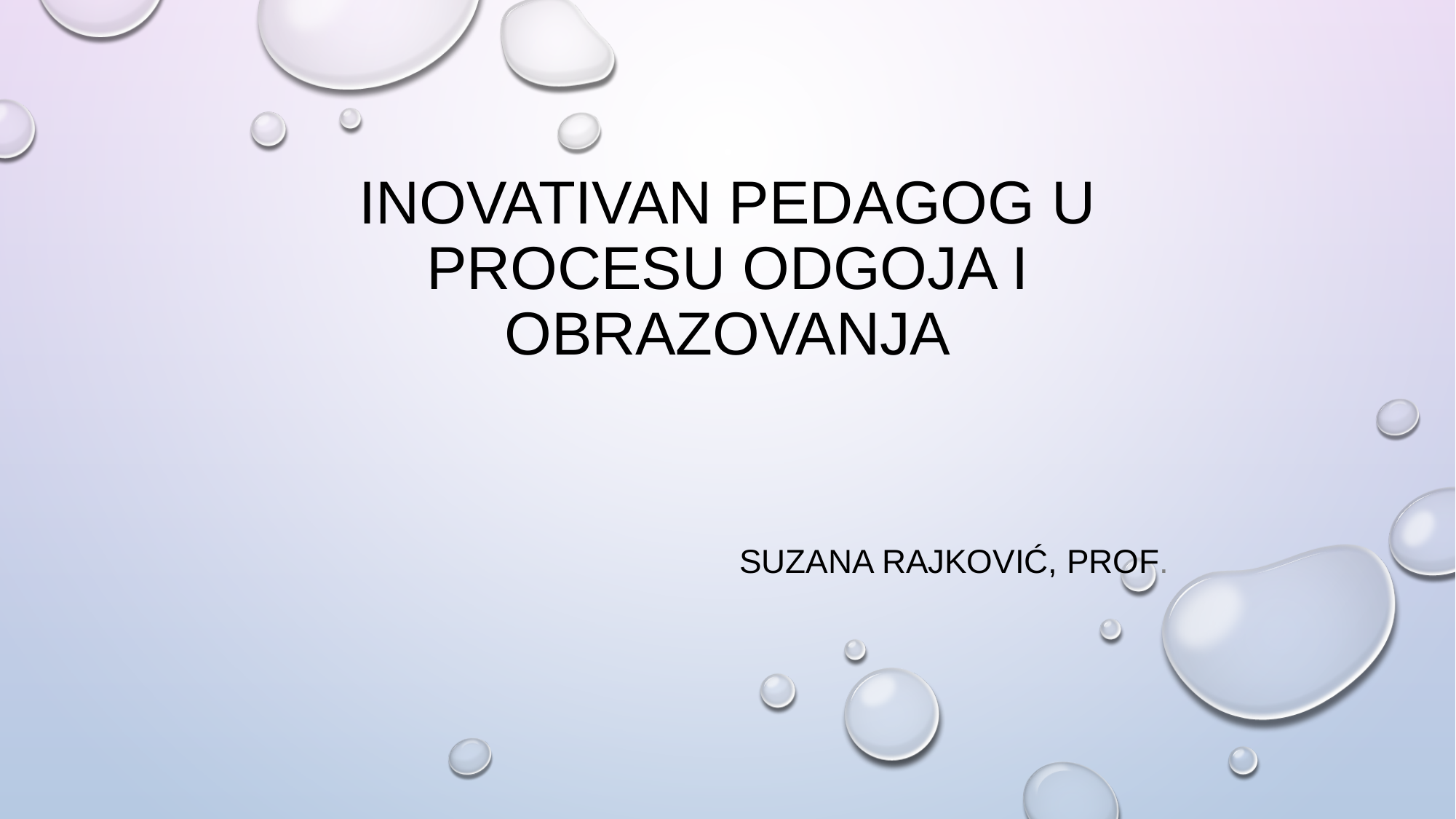

# INOVATIVAN PEDAGOG U PROCESU ODGOJA I OBRAZOVANJA
Suzana Rajković, prof.